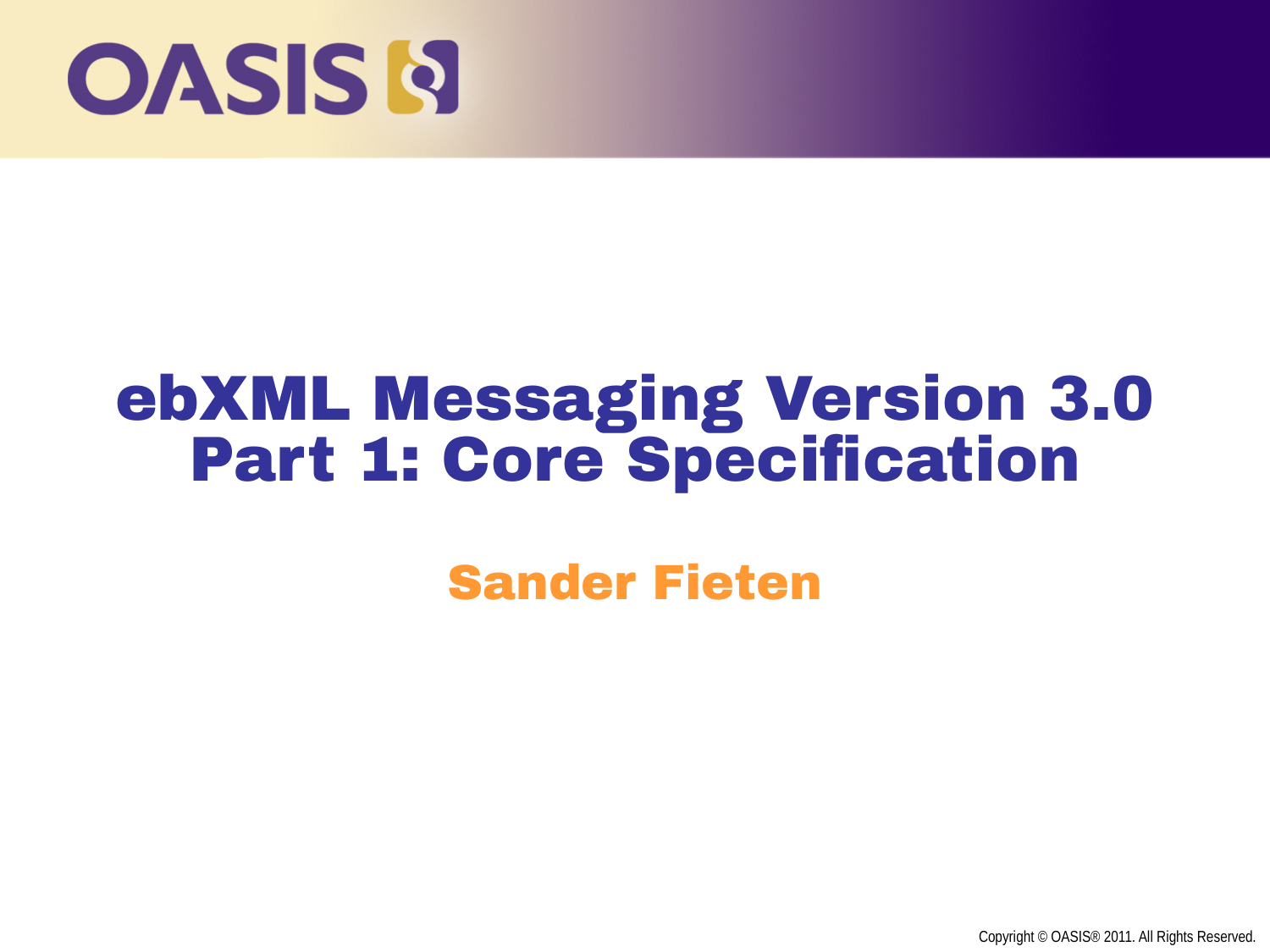

ebXML Messaging Version 3.0
Part 1: Core Specification
Sander Fieten